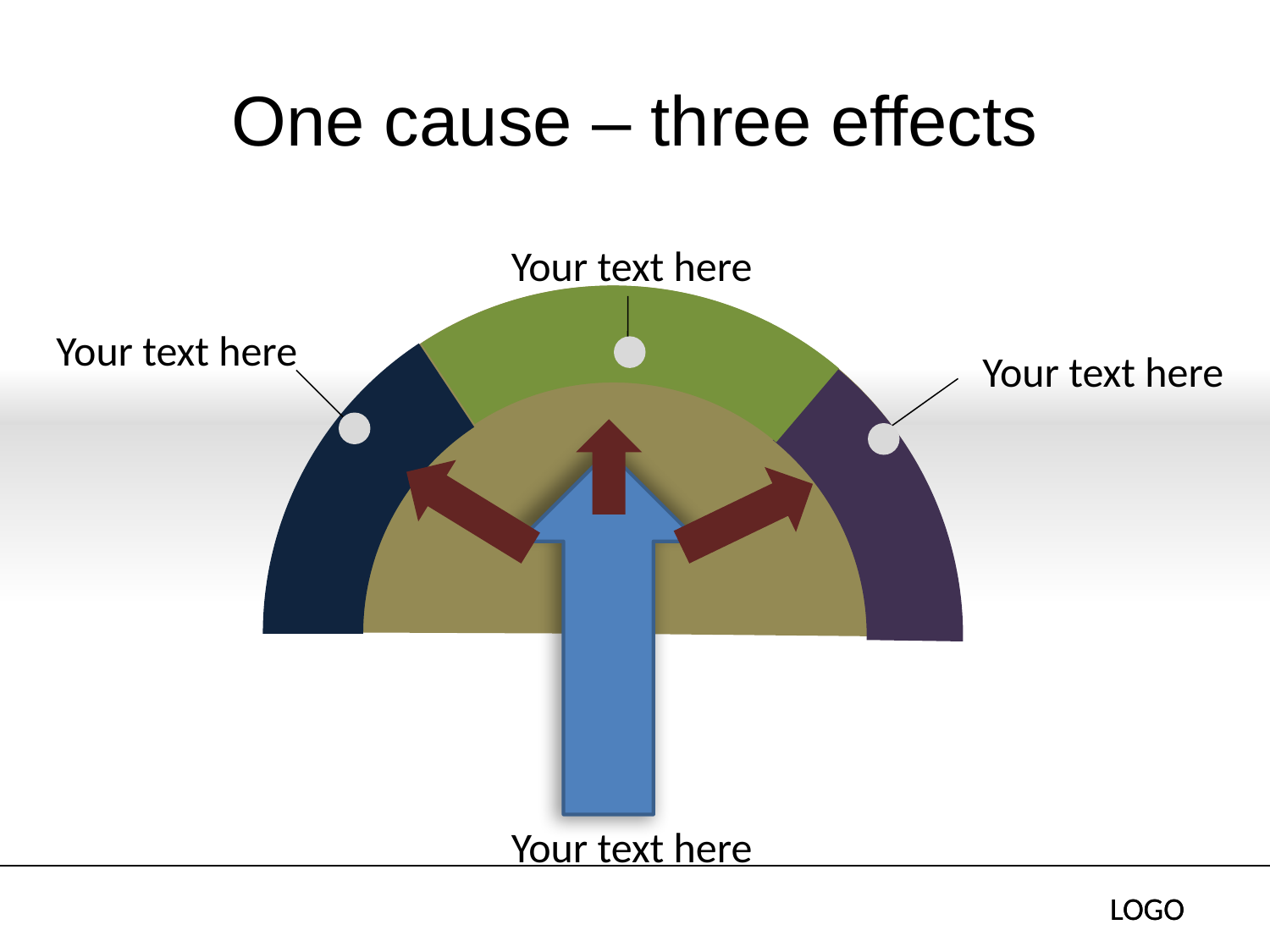

# One cause – three effects
Your text here

Your text here

Your text here

Your text here
LOGO